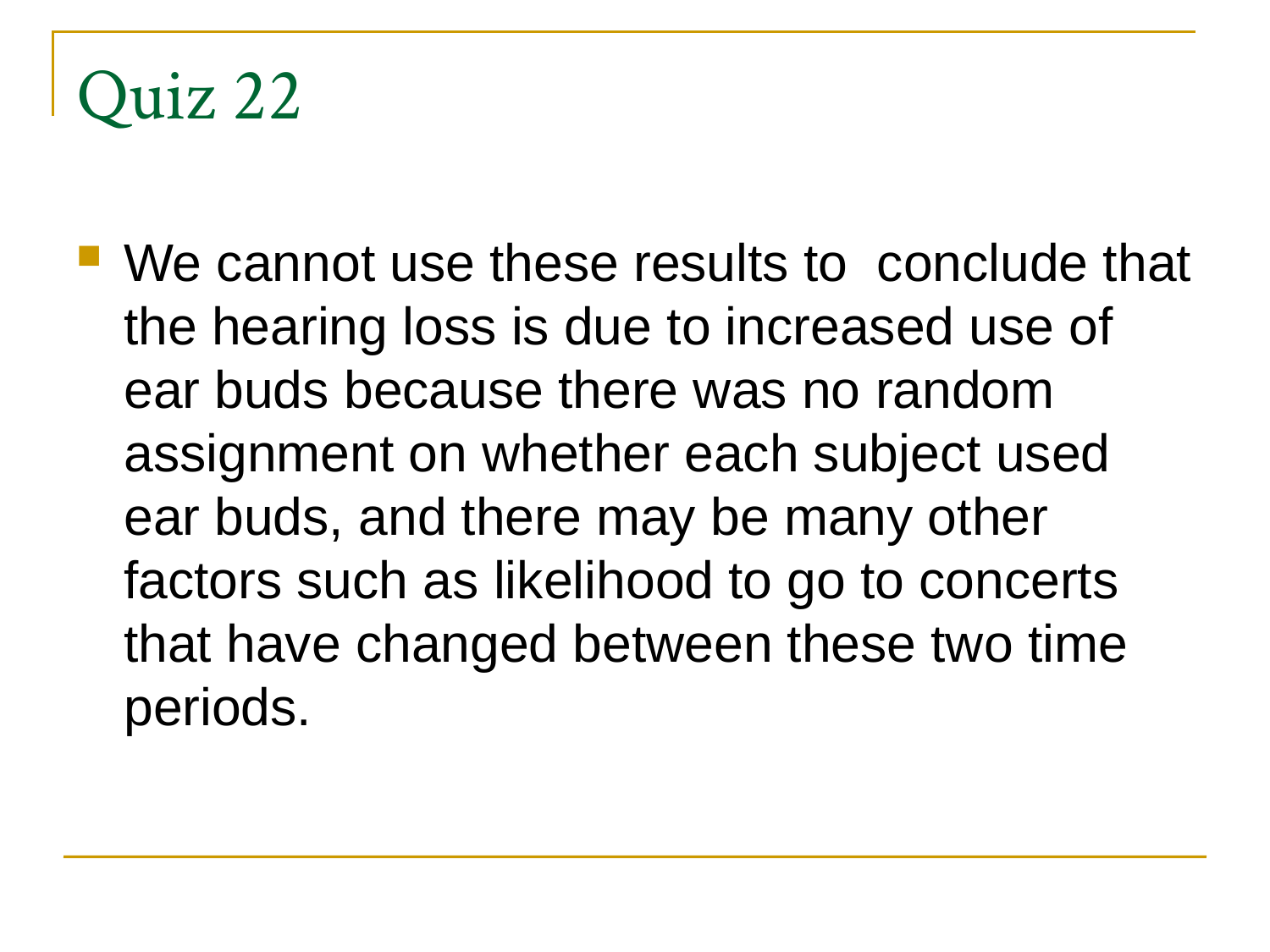

# Quiz 22
We cannot use these results to  conclude that the hearing loss is due to increased use of ear buds because there was no random assignment on whether each subject used ear buds, and there may be many other factors such as likelihood to go to concerts that have changed between these two time periods.